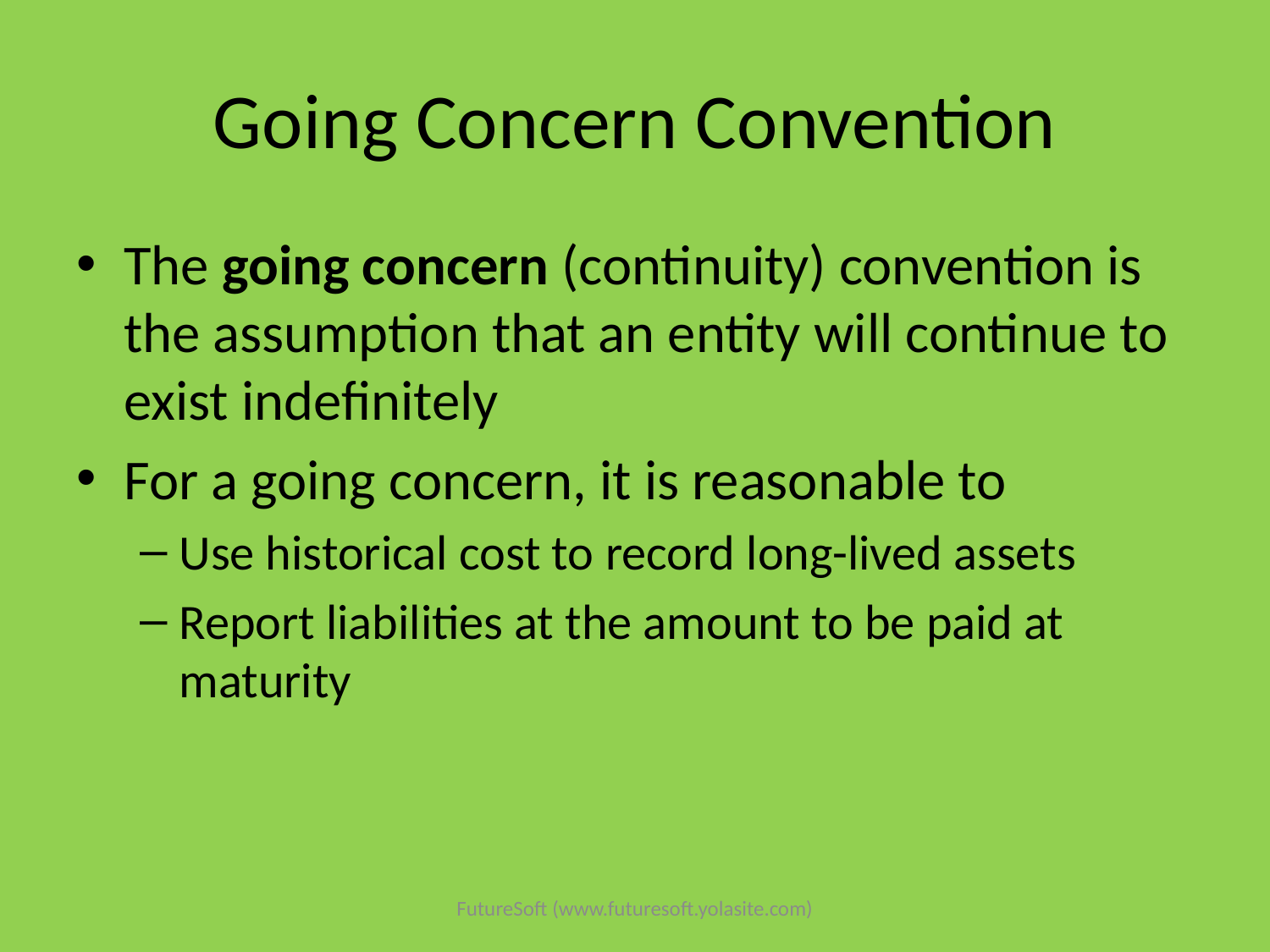

# Going Concern Convention
The going concern (continuity) convention is the assumption that an entity will continue to exist indefinitely
For a going concern, it is reasonable to
Use historical cost to record long-lived assets
Report liabilities at the amount to be paid at maturity

FutureSoft (www.futuresoft.yolasite.com)